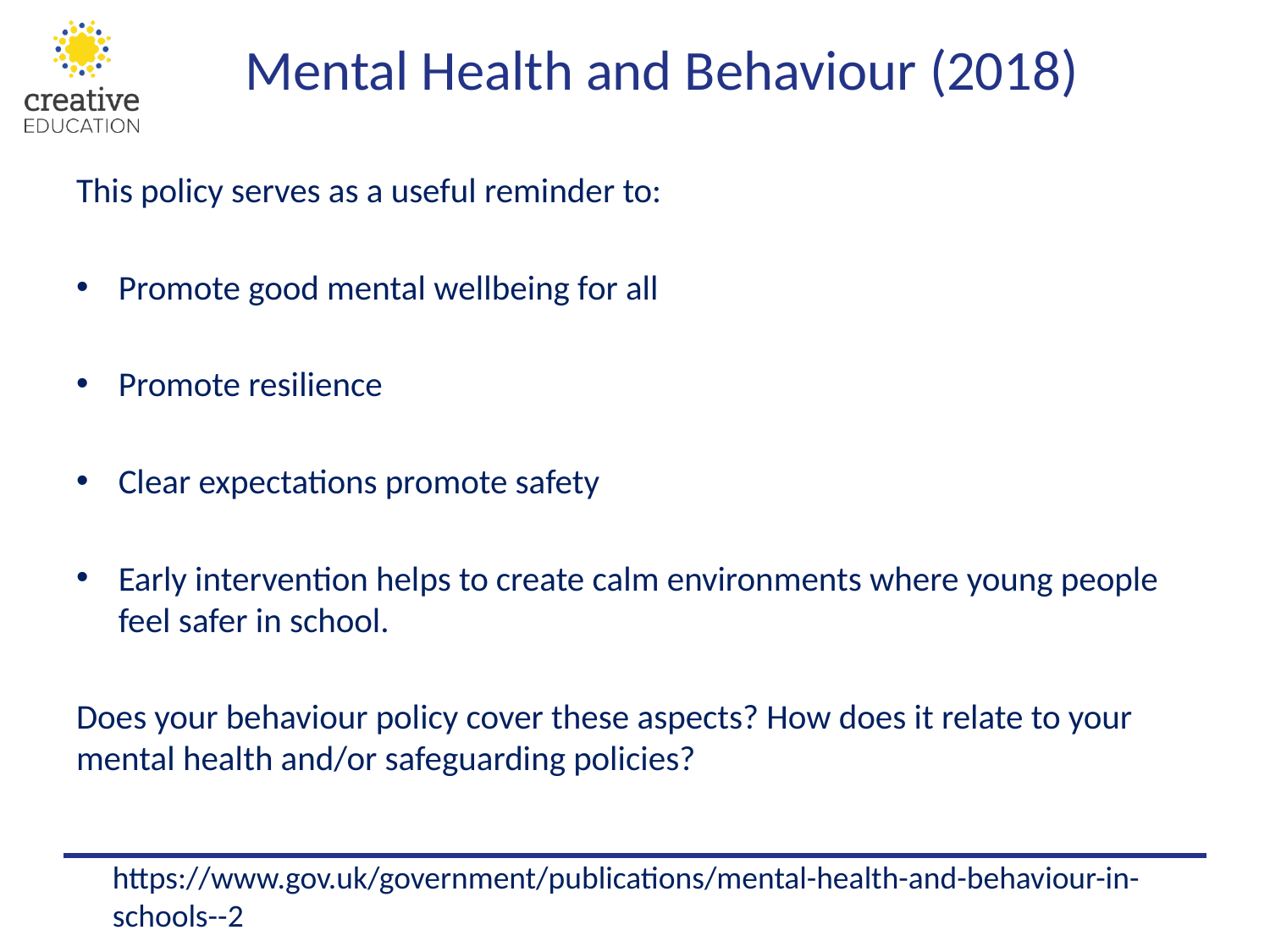

# Mental Health and Behaviour (2018)
This policy serves as a useful reminder to:

Promote good mental wellbeing for all

Promote resilience

Clear expectations promote safety

Early intervention helps to create calm environments where young people feel safer in school.

Does your behaviour policy cover these aspects? How does it relate to your mental health and/or safeguarding policies?
https://www.gov.uk/government/publications/mental-health-and-behaviour-in-schools--2